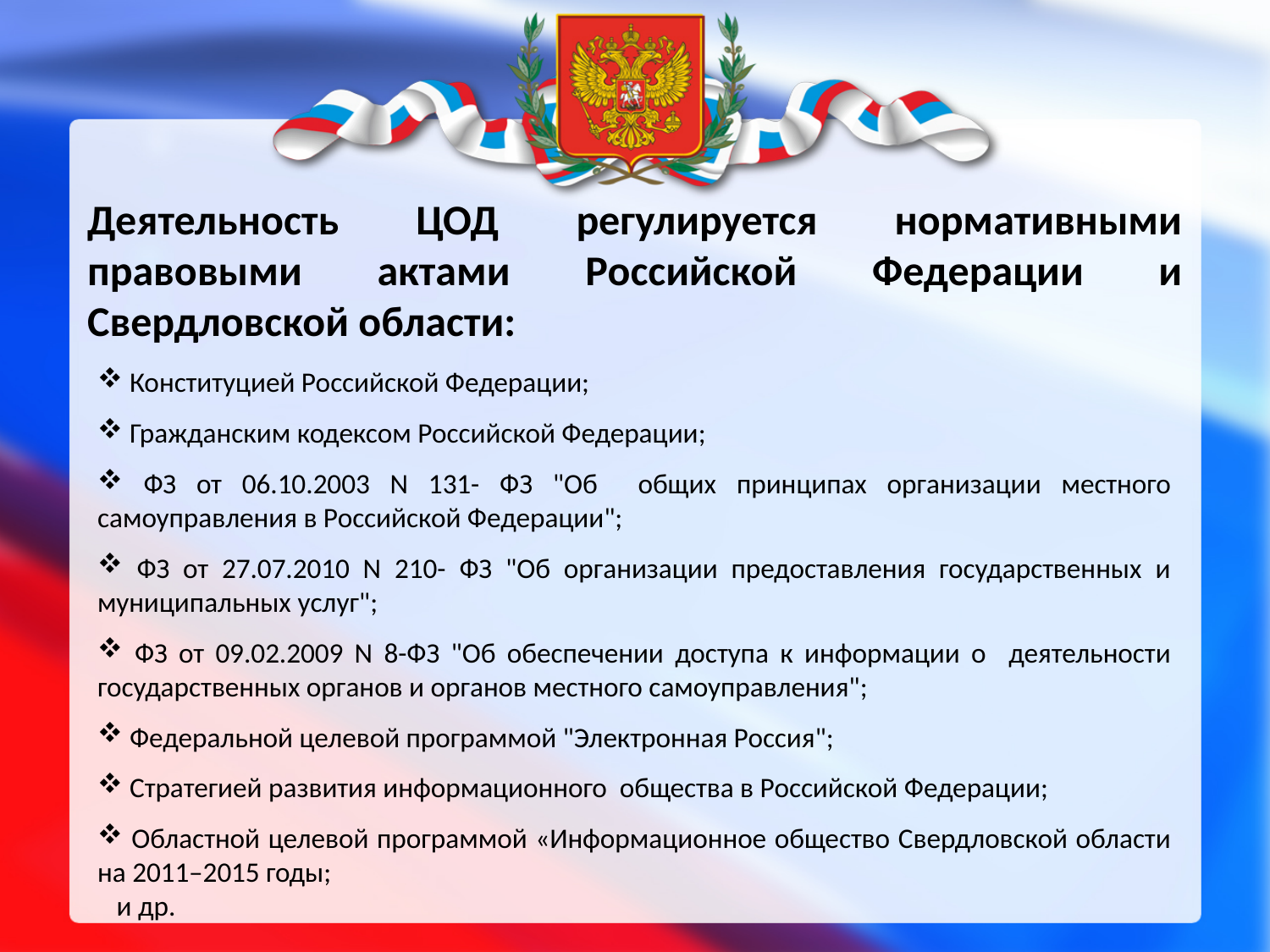

Деятельность ЦОД регулируется нормативными правовыми актами Российской Федерации и Свердловской области:

 Конституцией Российской Федерации;

 Гражданским кодексом Российской Федерации;

 ФЗ от 06.10.2003 N 131- ФЗ "Об  общих принципах организации местного самоуправления в Российской Федерации";

 ФЗ от 27.07.2010 N 210- ФЗ "Об организации предоставления государственных и муниципальных услуг";

 ФЗ от 09.02.2009 N 8-ФЗ "Об обеспечении доступа к информации о  деятельности государственных органов и органов местного самоуправления";

 Федеральной целевой программой "Электронная Россия";

 Стратегией развития информационного  общества в Российской Федерации;

 Областной целевой программой «Информационное общество Свердловской области на 2011–2015 годы;
   и др.